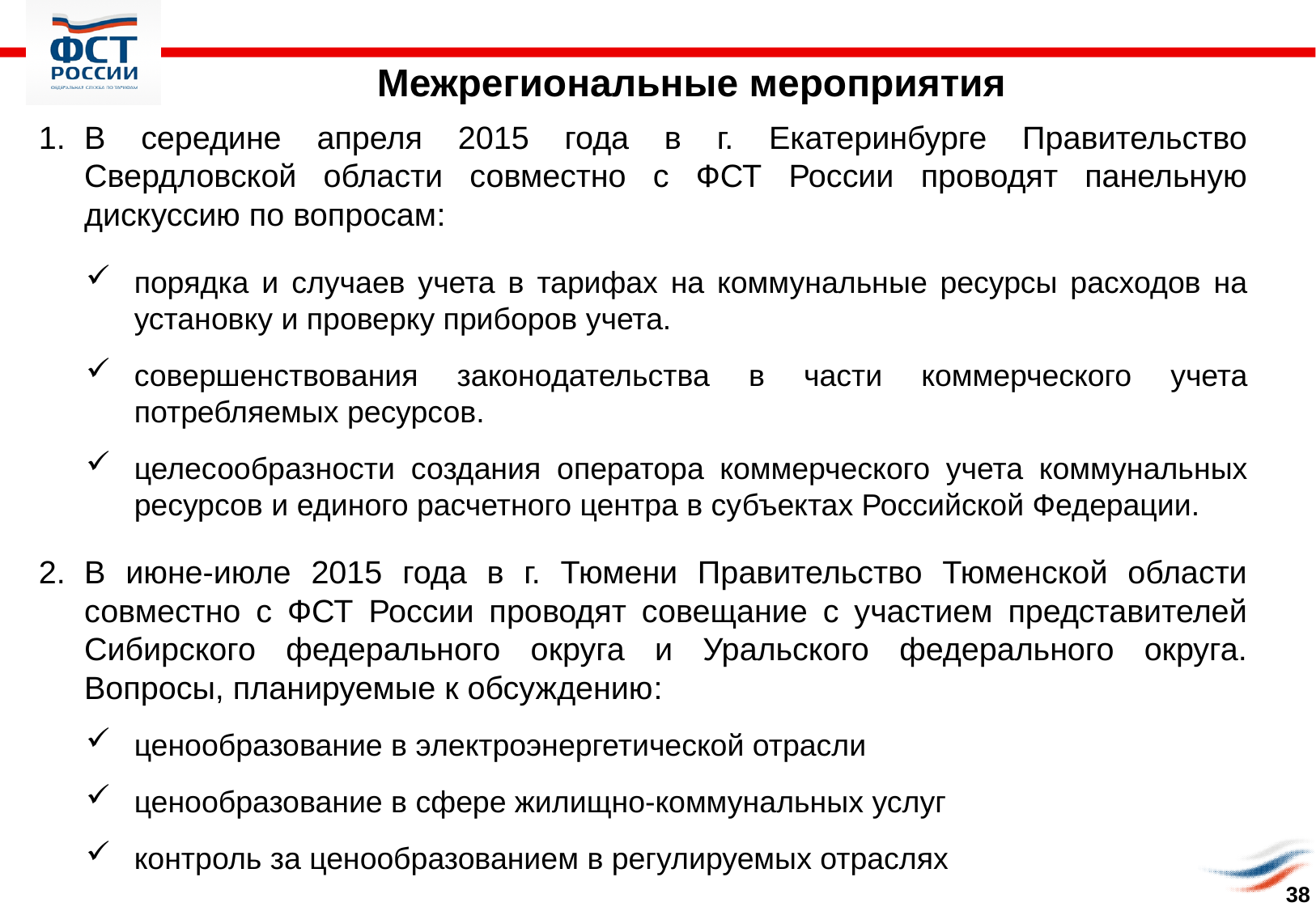

Межрегиональные мероприятия
В середине апреля 2015 года в г. Екатеринбурге Правительство Свердловской области совместно с ФСТ России проводят панельную дискуссию по вопросам:
порядка и случаев учета в тарифах на коммунальные ресурсы расходов на установку и проверку приборов учета.
совершенствования законодательства в части коммерческого учета потребляемых ресурсов.
целесообразности создания оператора коммерческого учета коммунальных ресурсов и единого расчетного центра в субъектах Российской Федерации.
В июне-июле 2015 года в г. Тюмени Правительство Тюменской области совместно с ФСТ России проводят совещание с участием представителей Сибирского федерального округа и Уральского федерального округа. Вопросы, планируемые к обсуждению:
ценообразование в электроэнергетической отрасли
ценообразование в сфере жилищно-коммунальных услуг
контроль за ценообразованием в регулируемых отраслях
38